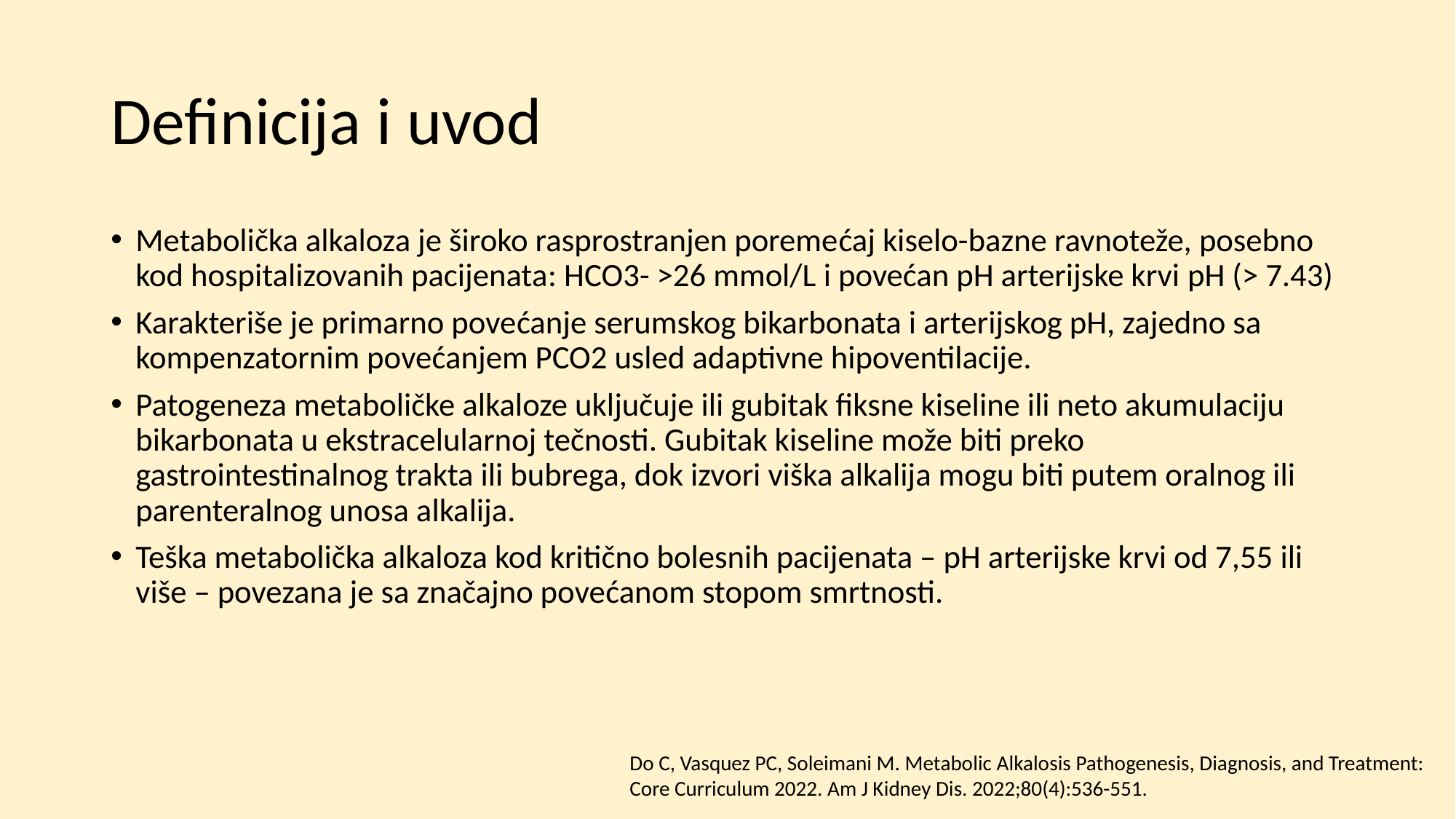

# Definicija i uvod
Metabolička alkaloza je široko rasprostranjen poremećaj kiselo-bazne ravnoteže, posebno kod hospitalizovanih pacijenata: HCO3- >26 mmol/L i povećan pH arterijske krvi pH (> 7.43)
Karakteriše je primarno povećanje serumskog bikarbonata i arterijskog pH, zajedno sa kompenzatornim povećanjem PCO2 usled adaptivne hipoventilacije.
Patogeneza metaboličke alkaloze uključuje ili gubitak fiksne kiseline ili neto akumulaciju bikarbonata u ekstracelularnoj tečnosti. Gubitak kiseline može biti preko gastrointestinalnog trakta ili bubrega, dok izvori viška alkalija mogu biti putem oralnog ili parenteralnog unosa alkalija.
Teška metabolička alkaloza kod kritično bolesnih pacijenata – pH arterijske krvi od 7,55 ili više – povezana je sa značajno povećanom stopom smrtnosti.
Do C, Vasquez PC, Soleimani M. Metabolic Alkalosis Pathogenesis, Diagnosis, and Treatment:
Core Curriculum 2022. Am J Kidney Dis. 2022;80(4):536-551.